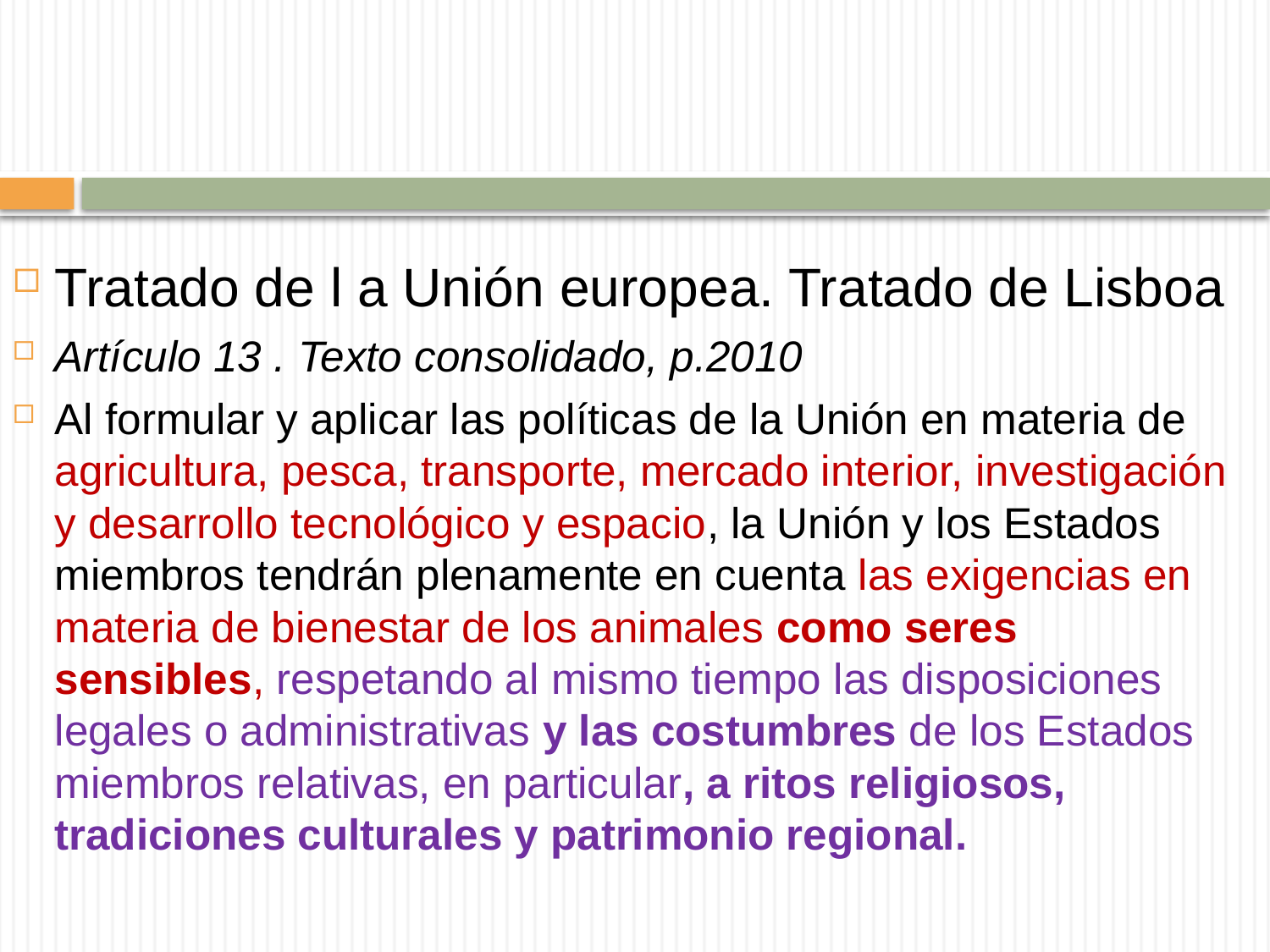

Tratado de l a Unión europea. Tratado de Lisboa
Artículo 13 . Texto consolidado, p.2010
Al formular y aplicar las políticas de la Unión en materia de agricultura, pesca, transporte, mercado interior, investigación y desarrollo tecnológico y espacio, la Unión y los Estados miembros tendrán plenamente en cuenta las exigencias en materia de bienestar de los animales como seres sensibles, respetando al mismo tiempo las disposiciones legales o administrativas y las costumbres de los Estados miembros relativas, en particular, a ritos religiosos, tradiciones culturales y patrimonio regional.